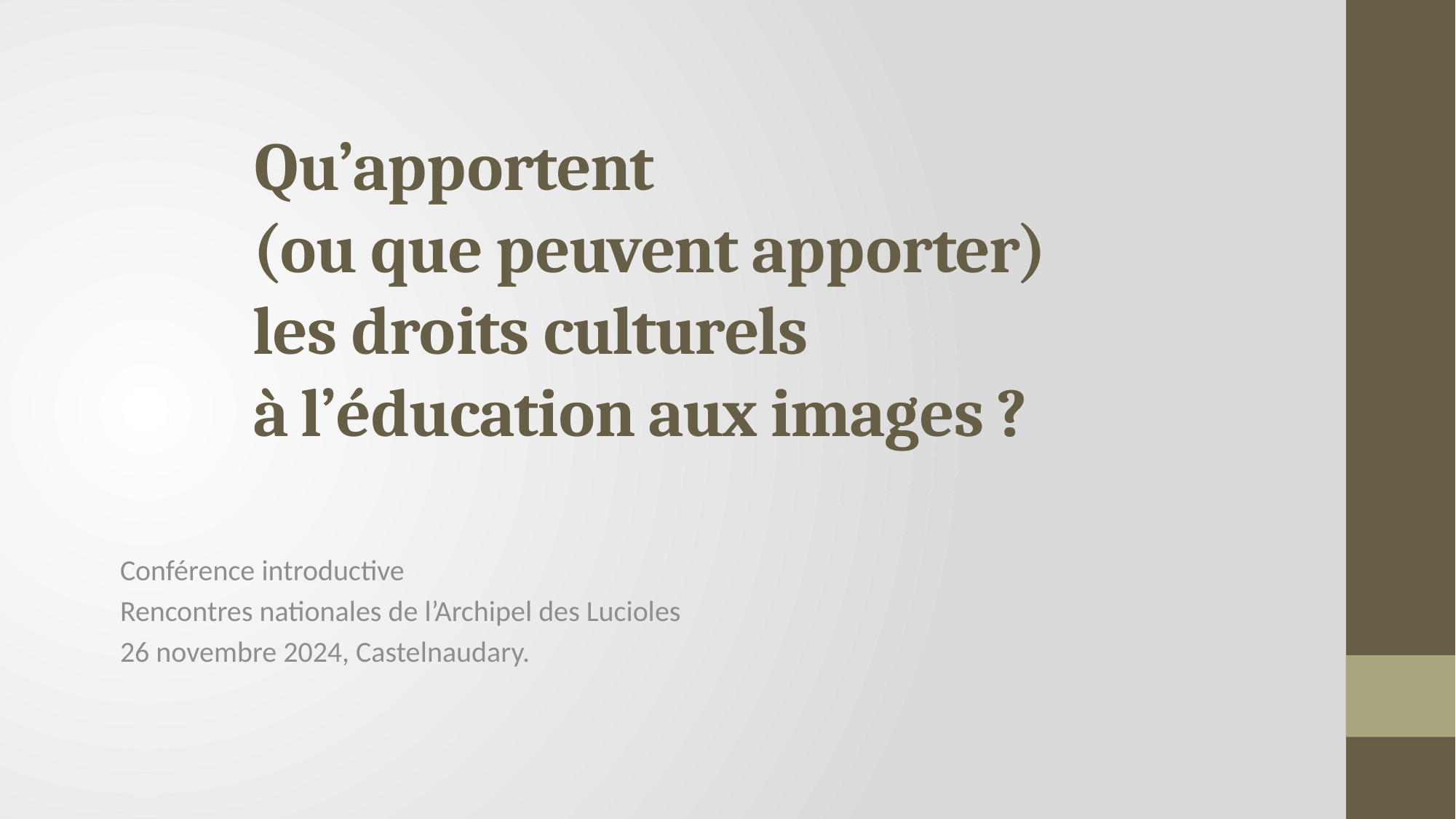

# Qu’apportent (ou que peuvent apporter) les droits culturels à l’éducation aux images ?
Conférence introductive
Rencontres nationales de l’Archipel des Lucioles
26 novembre 2024, Castelnaudary.